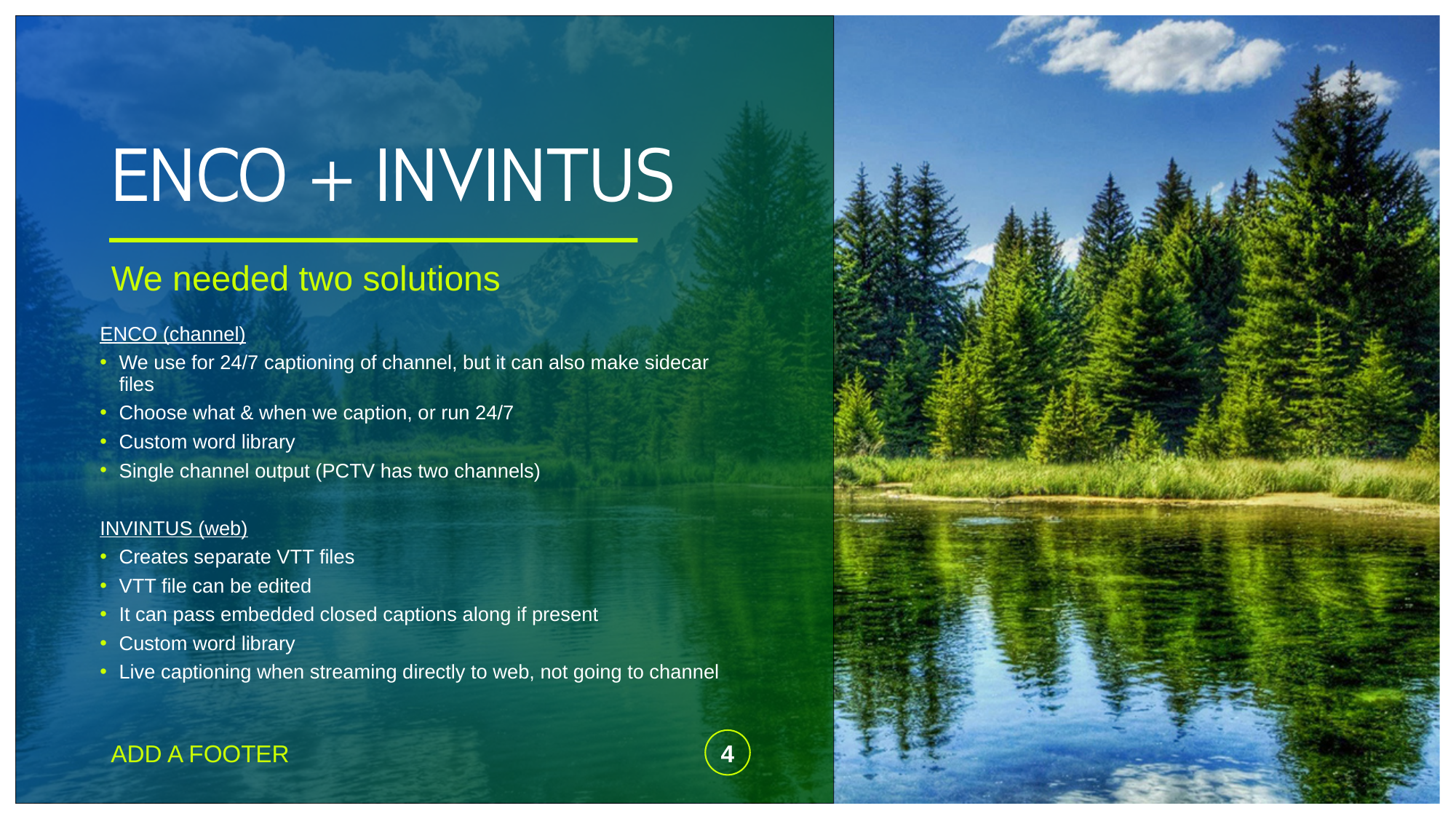

# ENCO + INVINTUS
We needed two solutions
ENCO (channel)
We use for 24/7 captioning of channel, but it can also make sidecar files
Choose what & when we caption, or run 24/7
Custom word library
Single channel output (PCTV has two channels)

INVINTUS (web)
Creates separate VTT files
VTT file can be edited
It can pass embedded closed captions along if present
Custom word library
Live captioning when streaming directly to web, not going to channel

ADD A FOOTER
4